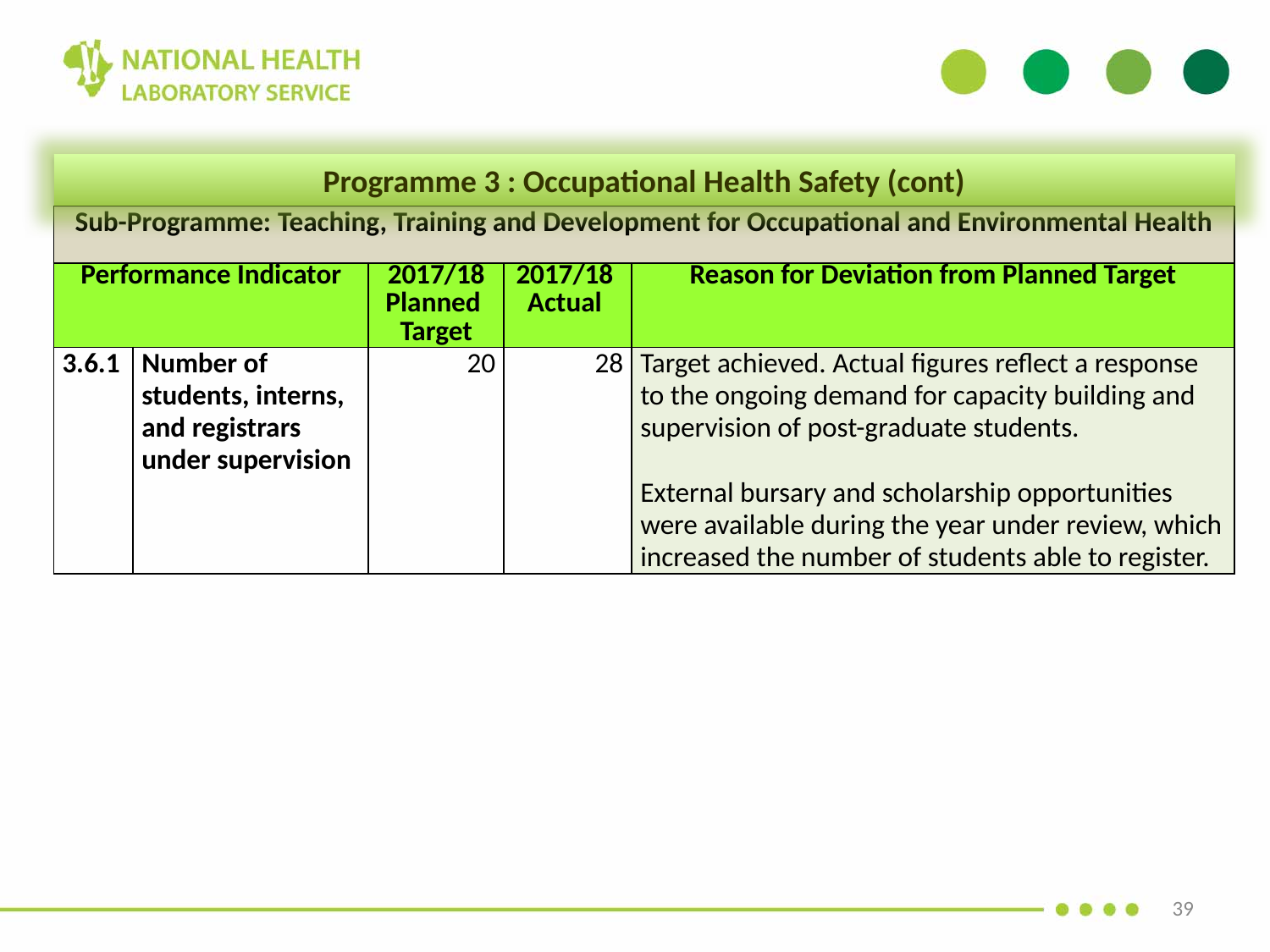

Programme 3 : Occupational Health Safety (cont)
| Sub-Programme: Teaching, Training and Development for Occupational and Environmental Health |  |  |  |  |
| --- | --- | --- | --- | --- |
| Performance Indicator |  | 2017/18 Planned Target | 2017/18 Actual | Reason for Deviation from Planned Target |
| 3.6.1 | Number of students, interns, and registrars under supervision | 20 | 28 | Target achieved. Actual figures reflect a response to the ongoing demand for capacity building and supervision of post-graduate students. External bursary and scholarship opportunities were available during the year under review, which increased the number of students able to register. |
39